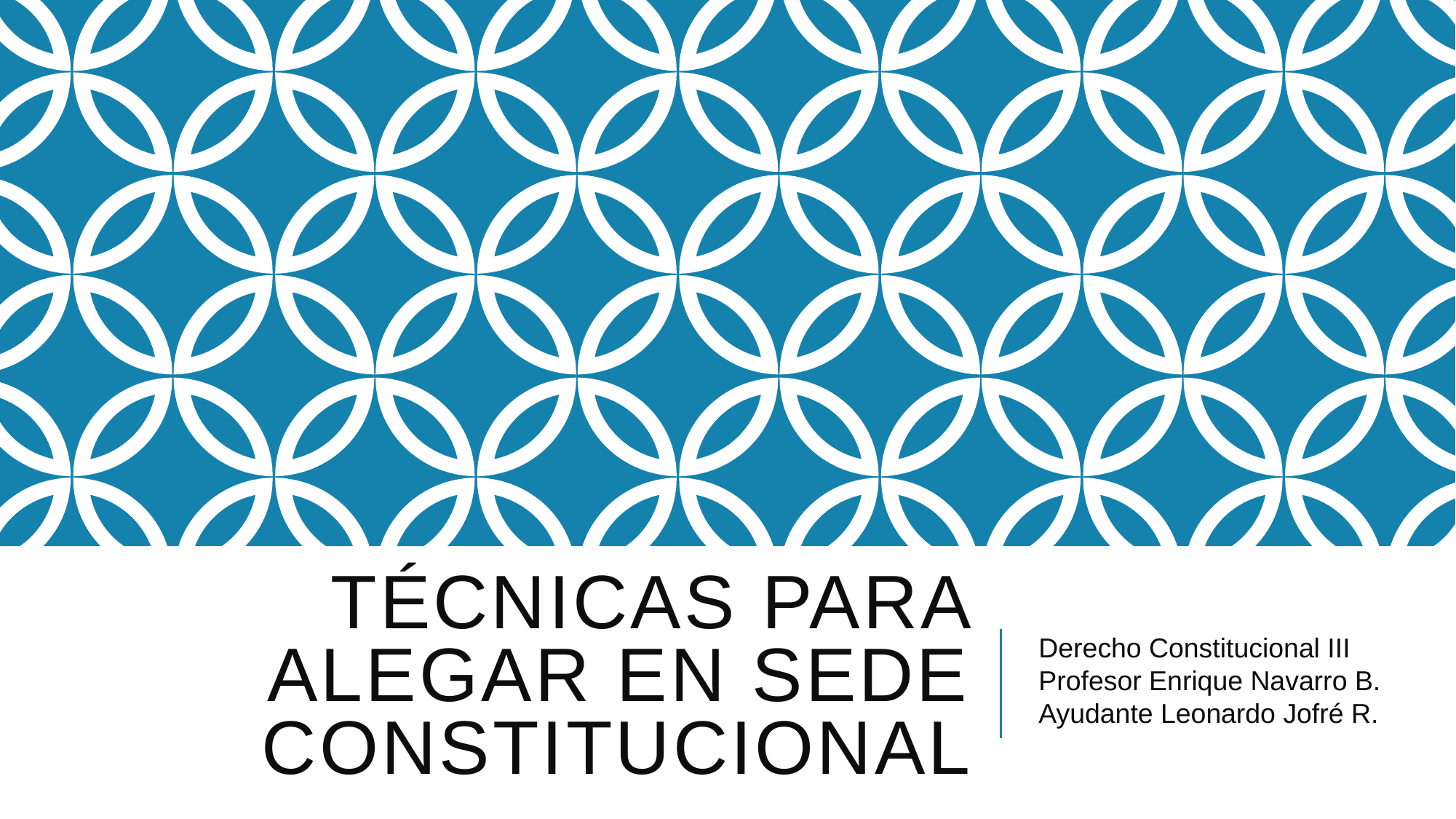

# TÉCNICAS PARA ALEGAR EN SEDE CONSTITUCIONAL
Derecho Constitucional III
Profesor Enrique Navarro B.
Ayudante Leonardo Jofré R.